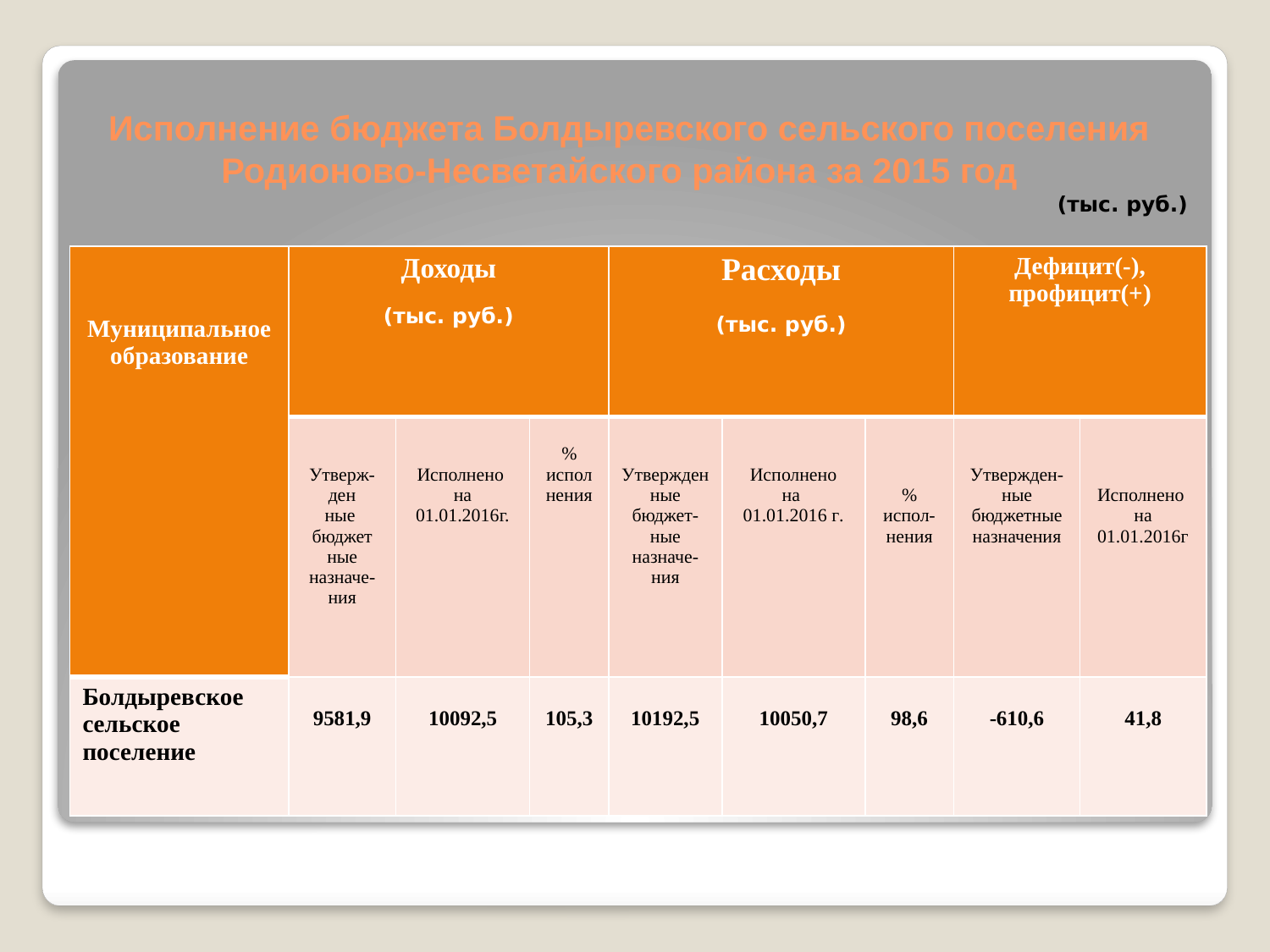

# Исполнение бюджета Болдыревского сельского поселения Родионово-Несветайского района за 2015 год
(тыс. руб.)
| Муниципальное образование | Доходы (тыс. руб.) |  |  | Расходы (тыс. руб.) |  |  | Дефицит(-), профицит(+) |  |
| --- | --- | --- | --- | --- | --- | --- | --- | --- |
|  | Утверж-ден ные бюджет ные назначе-ния | Исполнено на 01.01.2016г. | % исполнения | Утвержден ные бюджет-ные назначе-ния | Исполнено на 01.01.2016 г. | % испол-нения | Утвержден- ные бюджетные назначения | Исполнено на 01.01.2016г |
| Болдыревское сельское поселение | 9581,9 | 10092,5 | 105,3 | 10192,5 | 10050,7 | 98,6 | -610,6 | 41,8 |